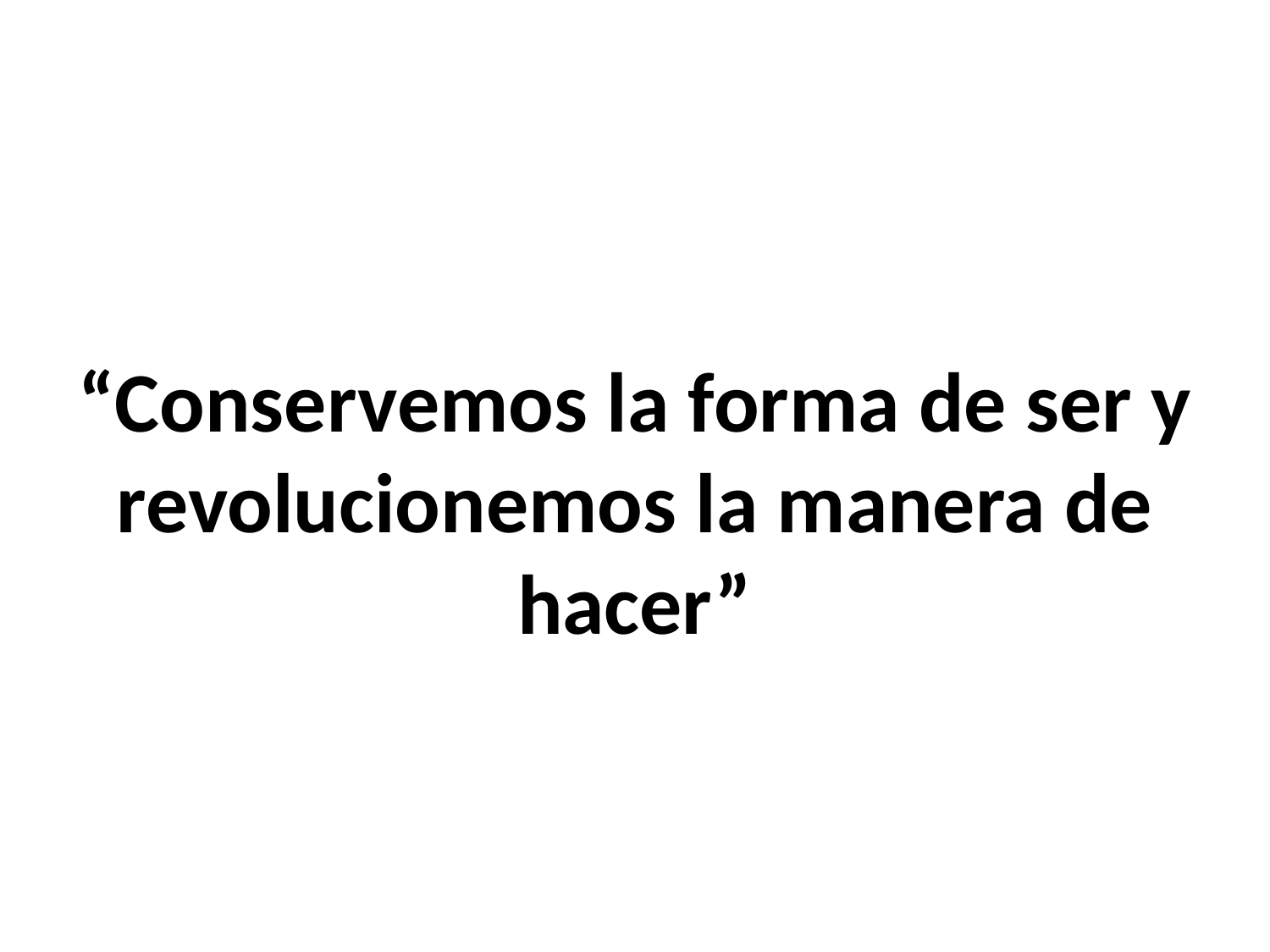

“Conservemos la forma de ser y revolucionemos la manera de hacer”